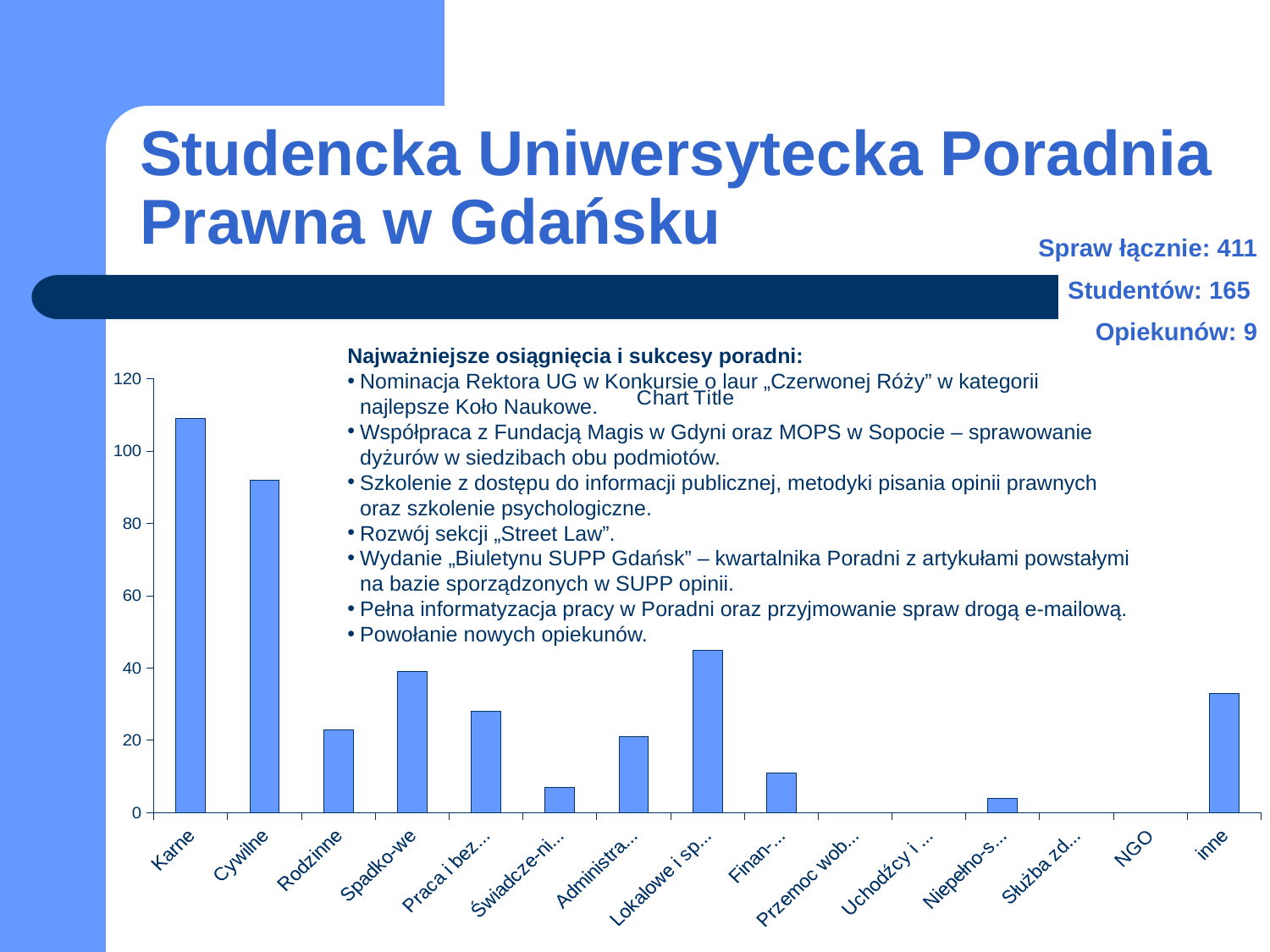

# Studencka Uniwersytecka Poradnia Prawna w Gdańsku
Spraw łącznie: 411
Studentów: 165
Opiekunów: 9
Najważniejsze osiągnięcia i sukcesy poradni:
Nominacja Rektora UG w Konkursie o laur „Czerwonej Róży” w kategorii najlepsze Koło Naukowe.
Współpraca z Fundacją Magis w Gdyni oraz MOPS w Sopocie – sprawowanie dyżurów w siedzibach obu podmiotów.
Szkolenie z dostępu do informacji publicznej, metodyki pisania opinii prawnych  oraz szkolenie psychologiczne.
Rozwój sekcji „Street Law”.
Wydanie „Biuletynu SUPP Gdańsk” – kwartalnika Poradni z artykułami powstałymi na bazie sporządzonych w SUPP opinii.
Pełna informatyzacja pracy w Poradni oraz przyjmowanie spraw drogą e-mailową.
Powołanie nowych opiekunów.

### Chart:

| Category |  |
|---|---|
| Karne | 109.0 |
| Cywilne | 92.0 |
| Rodzinne | 23.0 |
| Spadko-we | 39.0 |
| Praca i bezro-bocie | 28.0 |
| Świadcze-nia społeczne | 7.0 |
| Administra-cyjne | 21.0 |
| Lokalowe i spół-dzielcze | 45.0 |
| Finan-sowe | 11.0 |
| Przemoc wobec kobiet | 0.0 |
| Uchodźcy i cudzo-ziemcy | 0.0 |
| Niepełno-sprawni | 4.0 |
| Służba zdrowia | 0.0 |
| NGO | 0.0 |
| inne | 33.0 |